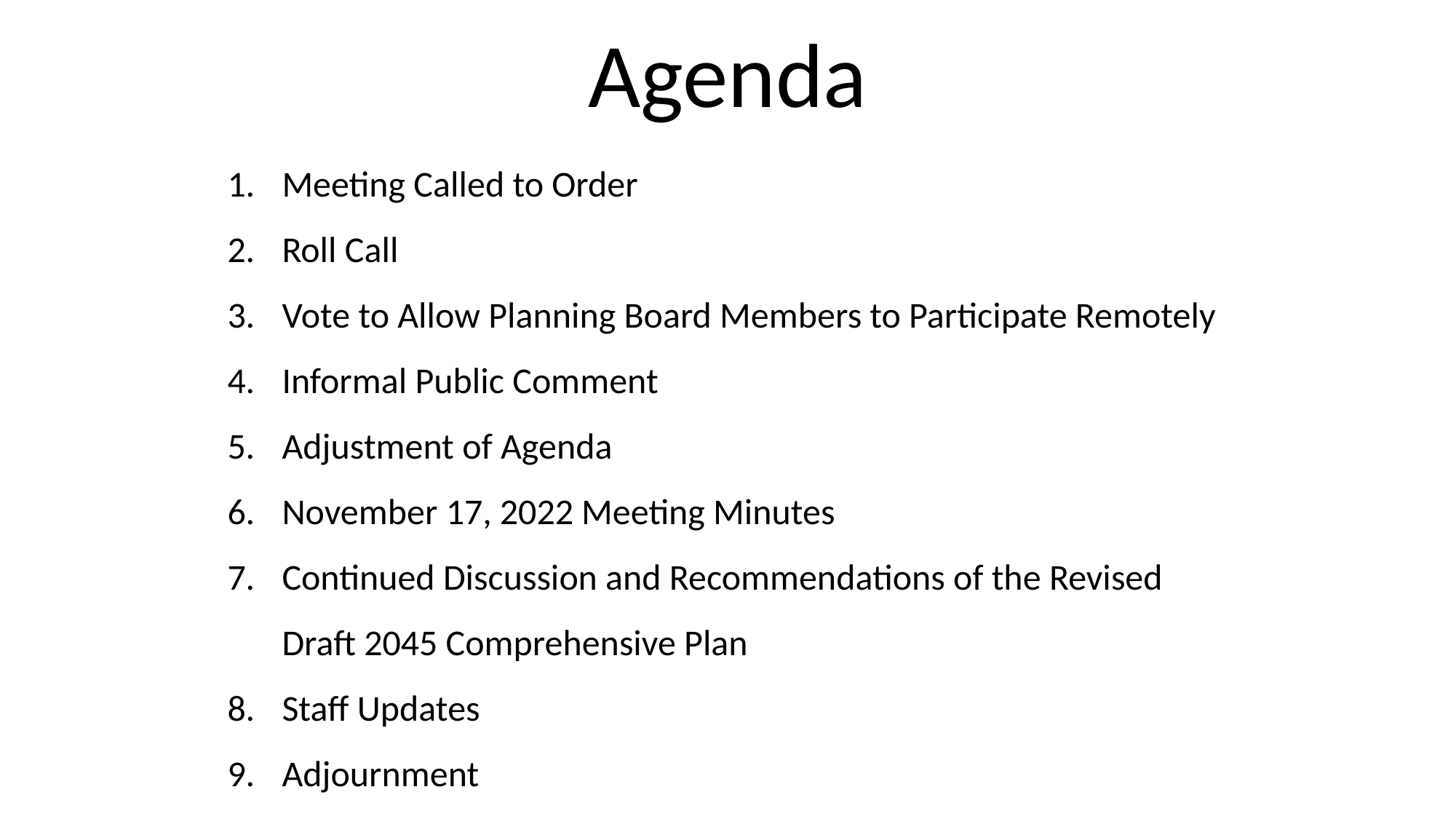

Agenda
Meeting Called to Order
Roll Call
Vote to Allow Planning Board Members to Participate Remotely
Informal Public Comment
Adjustment of Agenda
November 17, 2022 Meeting Minutes
Continued Discussion and Recommendations of the Revised Draft 2045 Comprehensive Plan
Staff Updates
Adjournment